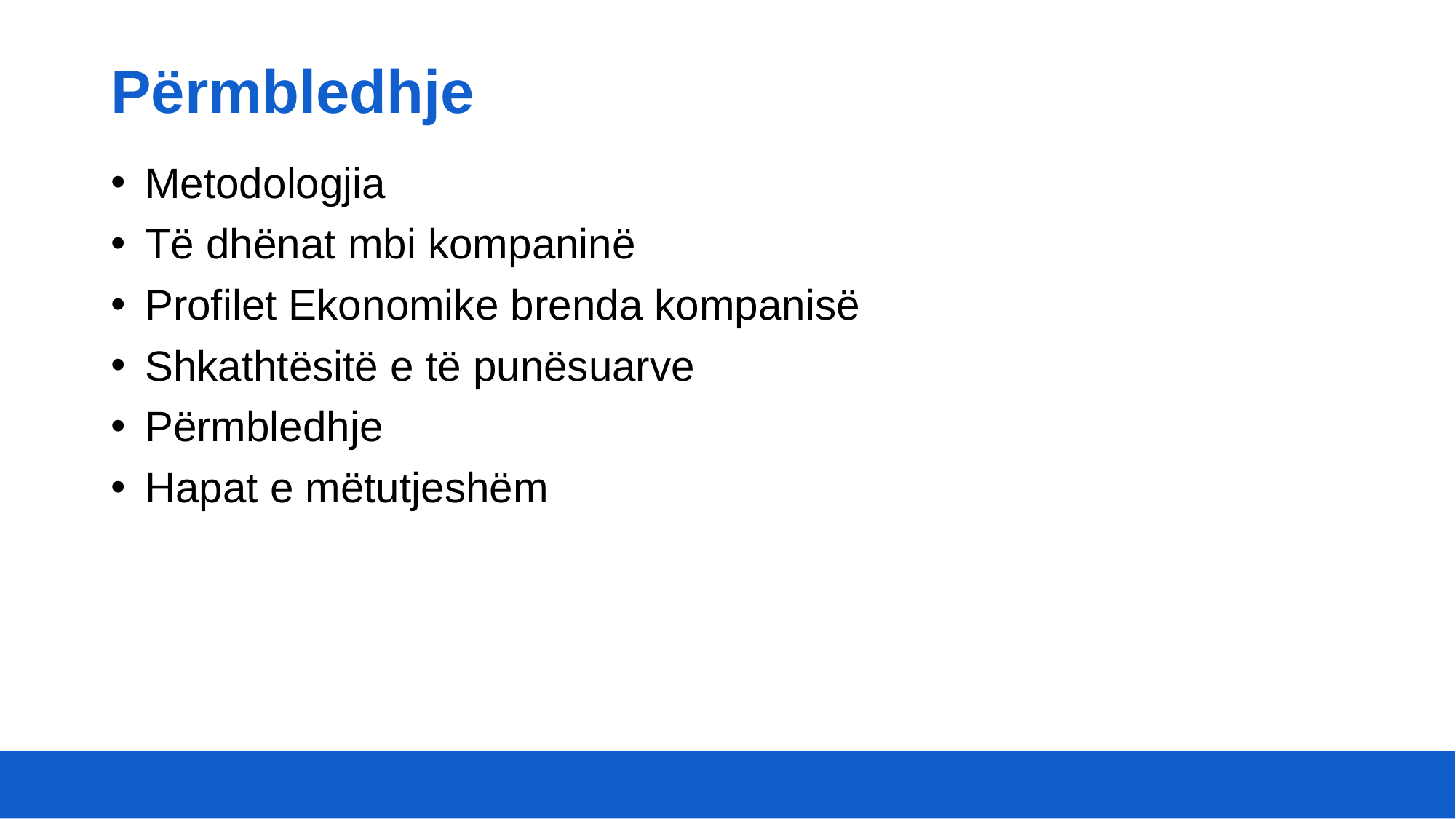

# Përmbledhje
Metodologjia
Të dhënat mbi kompaninë
Profilet Ekonomike brenda kompanisë
Shkathtësitë e të punësuarve
Përmbledhje
Hapat e mëtutjeshëm